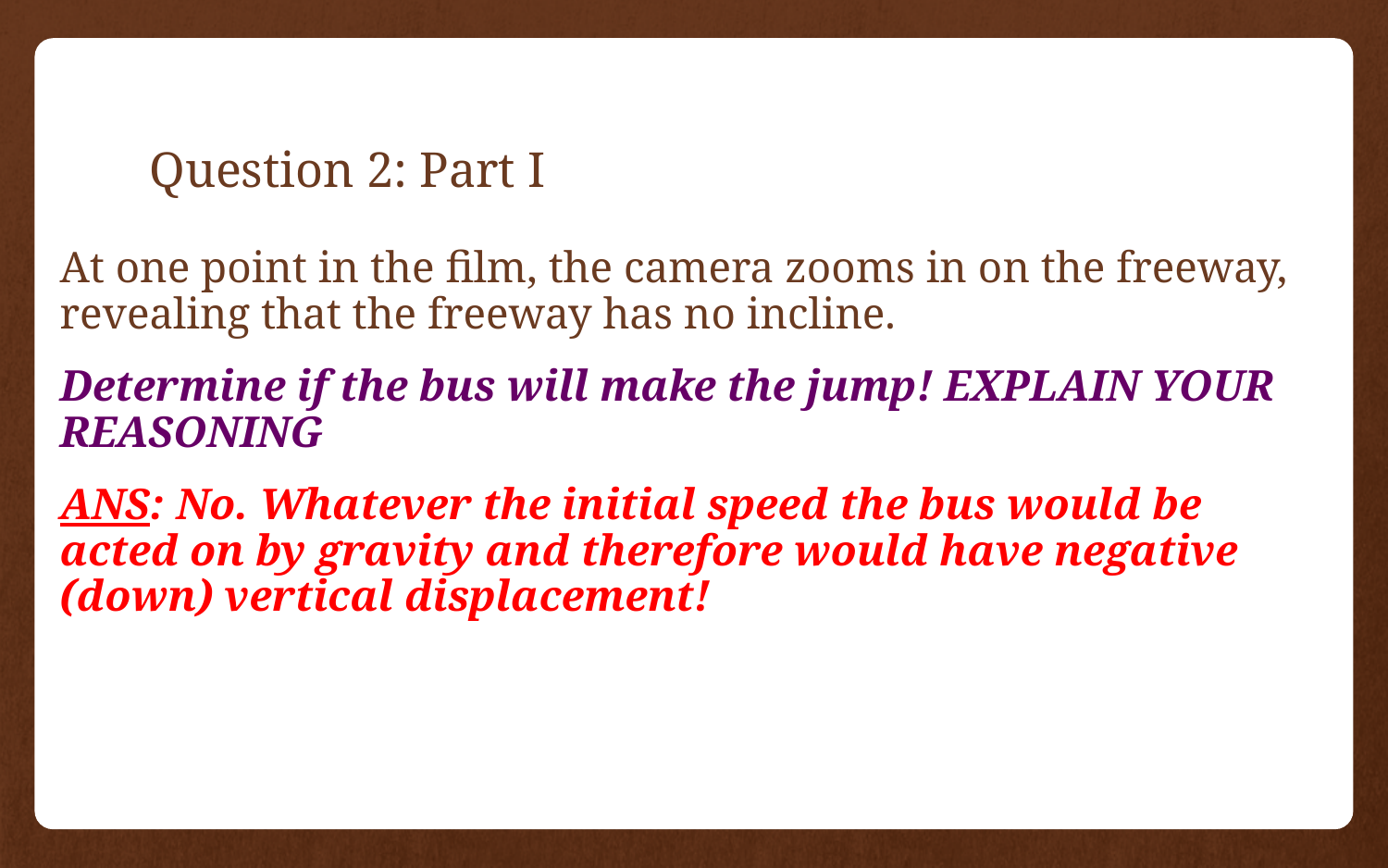

# Question 2: Part I
At one point in the film, the camera zooms in on the freeway, revealing that the freeway has no incline.
Determine if the bus will make the jump! EXPLAIN YOUR REASONING
ANS: No. Whatever the initial speed the bus would be acted on by gravity and therefore would have negative (down) vertical displacement!